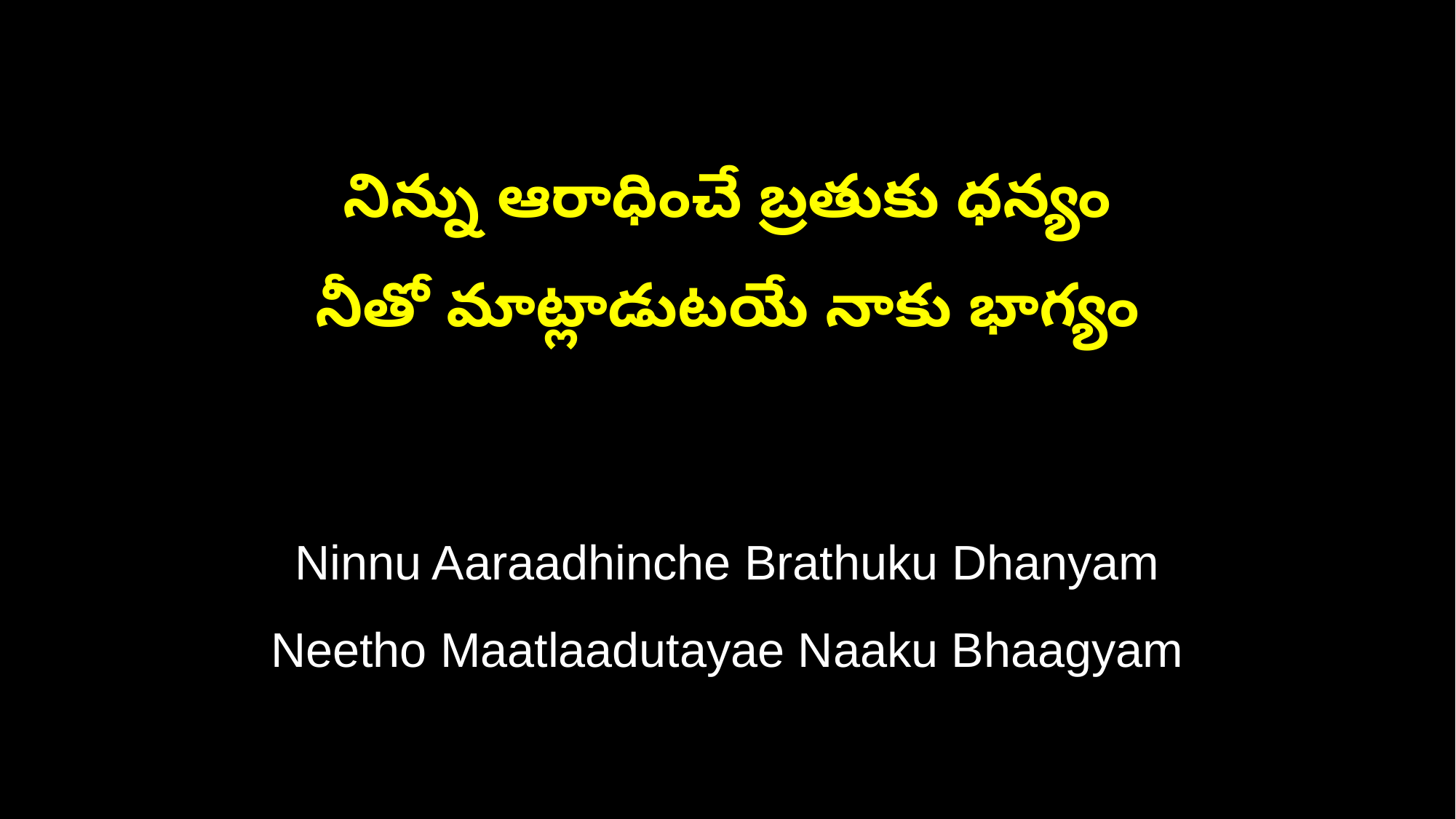

నిన్ను ఆరాధించే బ్రతుకు ధన్యం
నీతో మాట్లాడుటయే నాకు భాగ్యం
Ninnu Aaraadhinche Brathuku Dhanyam
Neetho Maatlaadutayae Naaku Bhaagyam